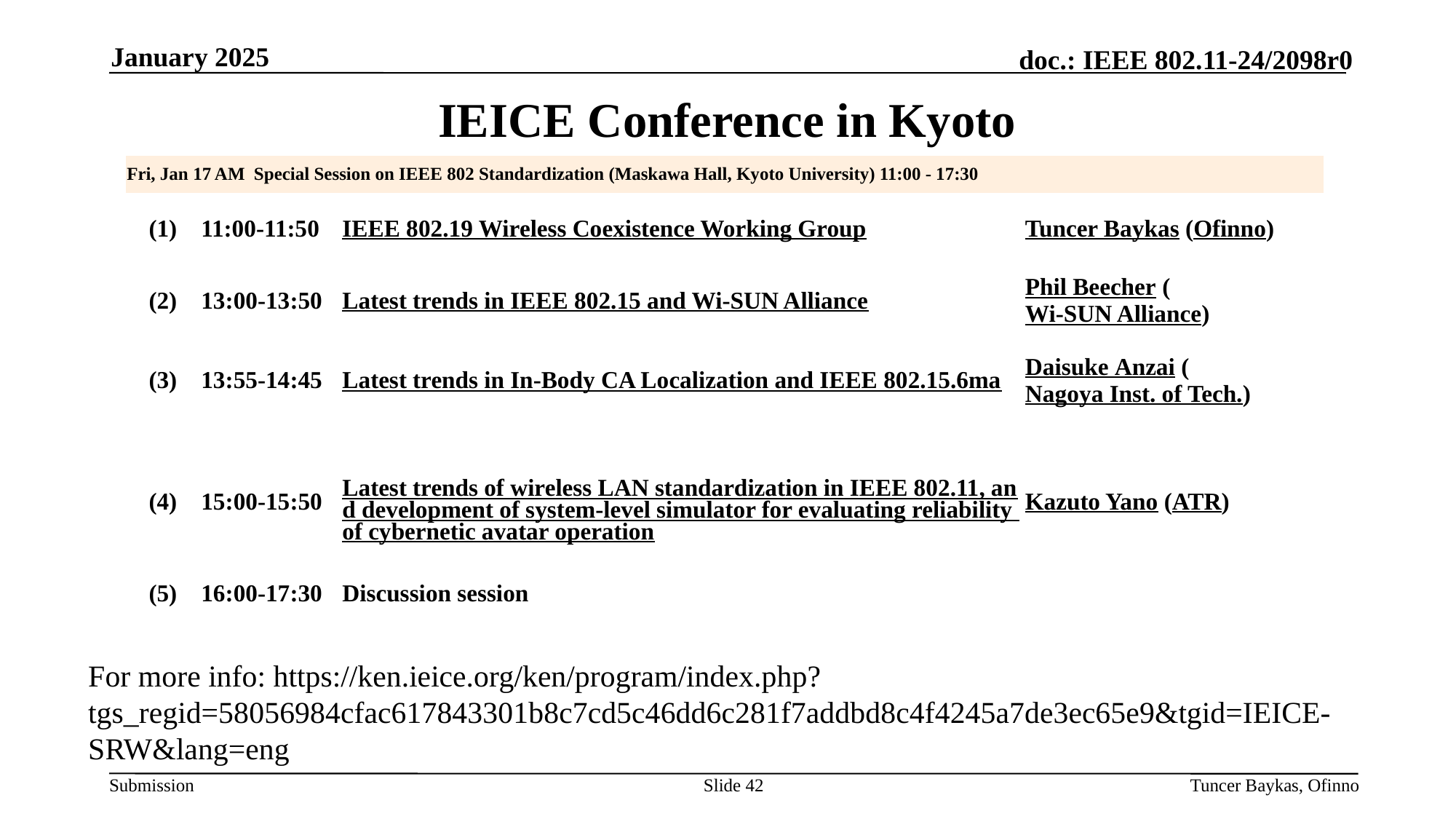

January 2025
# IEICE Conference in Kyoto
| Fri, Jan 17 AM  Special Session on IEEE 802 Standardization (Maskawa Hall, Kyoto University) 11:00 - 17:30 |  |  |  |
| --- | --- | --- | --- |
| (1) | 11:00-11:50 | IEEE 802.19 Wireless Coexistence Working Group | Tuncer Baykas (Ofinno) |
| (2) | 13:00-13:50 | Latest trends in IEEE 802.15 and Wi-SUN Alliance | Phil Beecher (Wi-SUN Alliance) |
| (3) | 13:55-14:45 | Latest trends in In-Body CA Localization and IEEE 802.15.6ma | Daisuke Anzai (Nagoya Inst. of Tech.) |
| (4) | 15:00-15:50 | Latest trends of wireless LAN standardization in IEEE 802.11, and development of system-level simulator for evaluating reliability of cybernetic avatar operation | Kazuto Yano (ATR) |
| (5) | 16:00-17:30 | Discussion session |  |
For more info: https://ken.ieice.org/ken/program/index.php?tgs_regid=58056984cfac617843301b8c7cd5c46dd6c281f7addbd8c4f4245a7de3ec65e9&tgid=IEICE-SRW&lang=eng
Slide 42
Tuncer Baykas, Ofinno